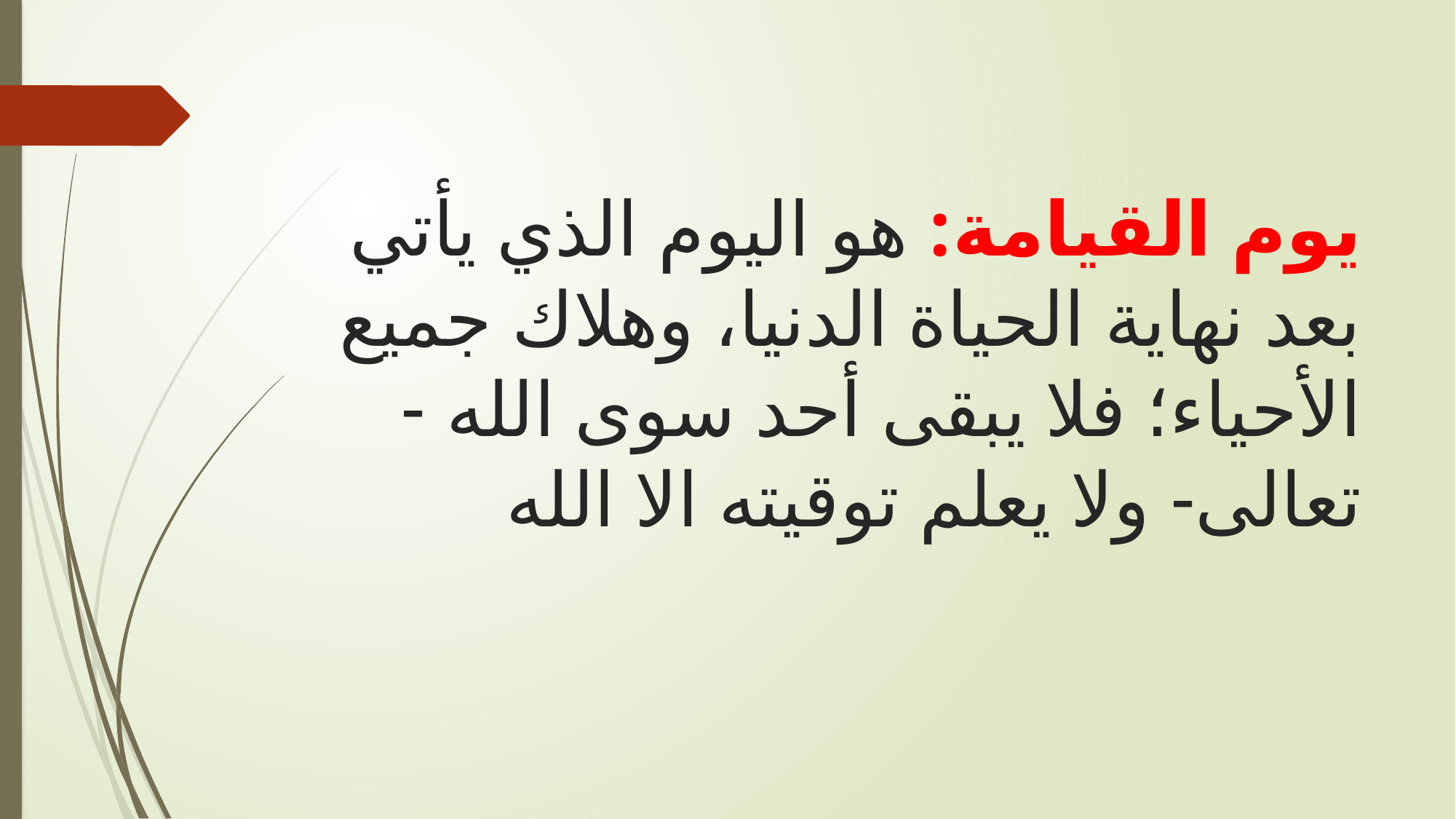

# يوم القيامة: هو اليوم الذي يأتي بعد نهاية الحياة الدنيا، وهلاك جميع الأحياء؛ فلا يبقى أحد سوى الله -تعالى- ولا يعلم توقيته الا الله